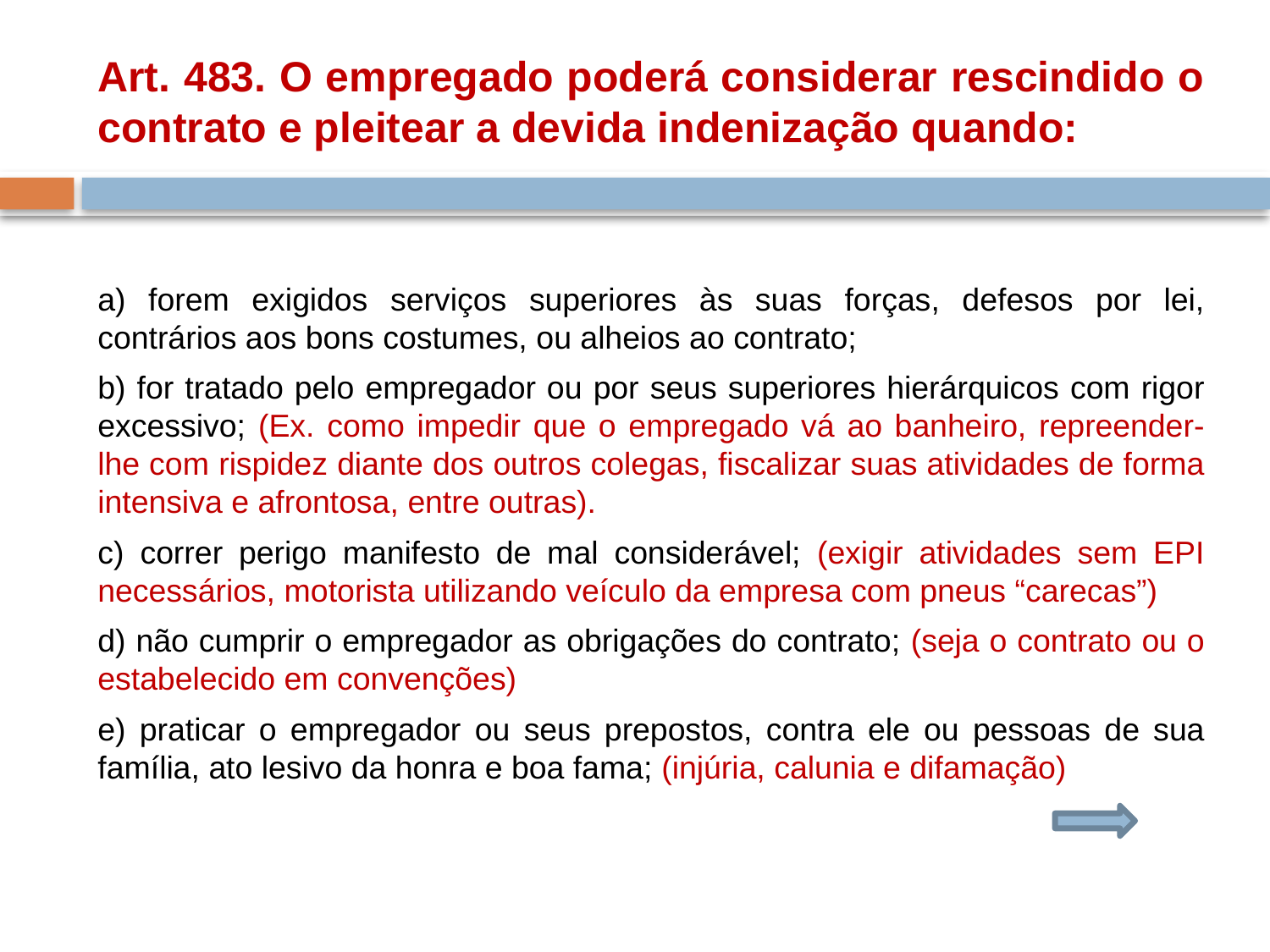

# Art. 483. O empregado poderá considerar rescindido o contrato e pleitear a devida indenização quando:

a) forem exigidos serviços superiores às suas forças, defesos por lei, contrários aos bons costumes, ou alheios ao contrato;
b) for tratado pelo empregador ou por seus superiores hierárquicos com rigor excessivo; (Ex. como impedir que o empregado vá ao banheiro, repreender-lhe com rispidez diante dos outros colegas, fiscalizar suas atividades de forma intensiva e afrontosa, entre outras).
c) correr perigo manifesto de mal considerável; (exigir atividades sem EPI necessários, motorista utilizando veículo da empresa com pneus “carecas”)
d) não cumprir o empregador as obrigações do contrato; (seja o contrato ou o estabelecido em convenções)
e) praticar o empregador ou seus prepostos, contra ele ou pessoas de sua família, ato lesivo da honra e boa fama; (injúria, calunia e difamação)